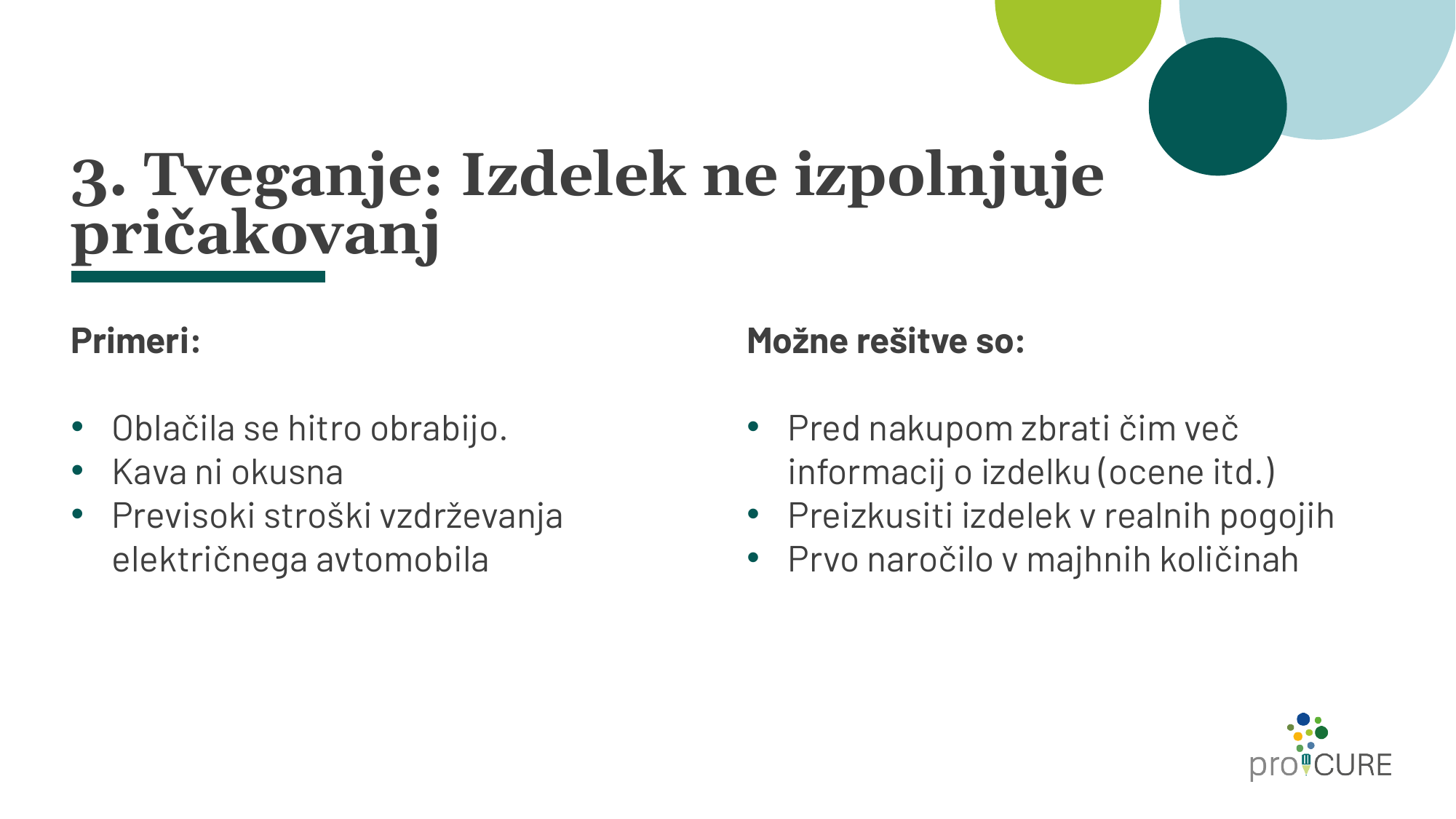

# 3. Tveganje: Izdelek ne izpolnjuje pričakovanj
Možne rešitve so:

Pred nakupom zbrati čim več informacij o izdelku (ocene itd.)
Preizkusiti izdelek v realnih pogojih
Prvo naročilo v majhnih količinah

Primeri:

Oblačila se hitro obrabijo.
Kava ni okusna
Previsoki stroški vzdrževanja električnega avtomobila